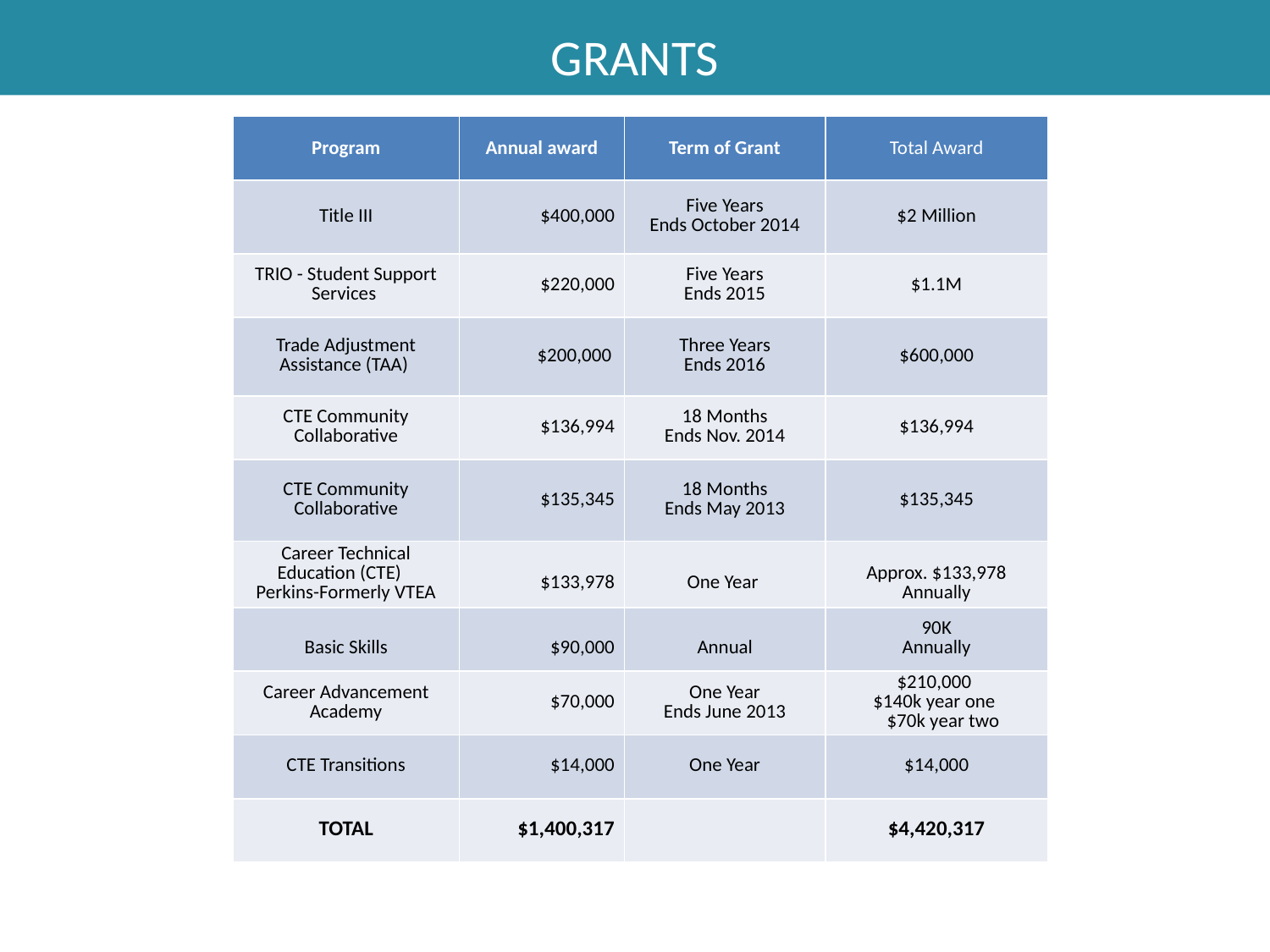

GRANTS
GRANTS
| Program | Annual award | Term of Grant | Total Award |
| --- | --- | --- | --- |
| Title III | $400,000 | Five Years Ends October 2014 | $2 Million |
| TRIO - Student Support Services | $220,000 | Five Years Ends 2015 | $1.1M |
| Trade Adjustment Assistance (TAA) | $200,000 | Three Years Ends 2016 | $600,000 |
| CTE Community Collaborative | $136,994 | 18 Months Ends Nov. 2014 | $136,994 |
| CTE Community Collaborative | $135,345 | 18 Months Ends May 2013 | $135,345 |
| Career Technical Education (CTE) Perkins-Formerly VTEA | $133,978 | One Year | Approx. $133,978 Annually |
| Basic Skills | $90,000 | Annual | 90K Annually |
| Career Advancement Academy | $70,000 | One Year Ends June 2013 | $210,000 $140k year one $70k year two |
| CTE Transitions | $14,000 | One Year | $14,000 |
| TOTAL | $1,400,317 |  | $4,420,317 |